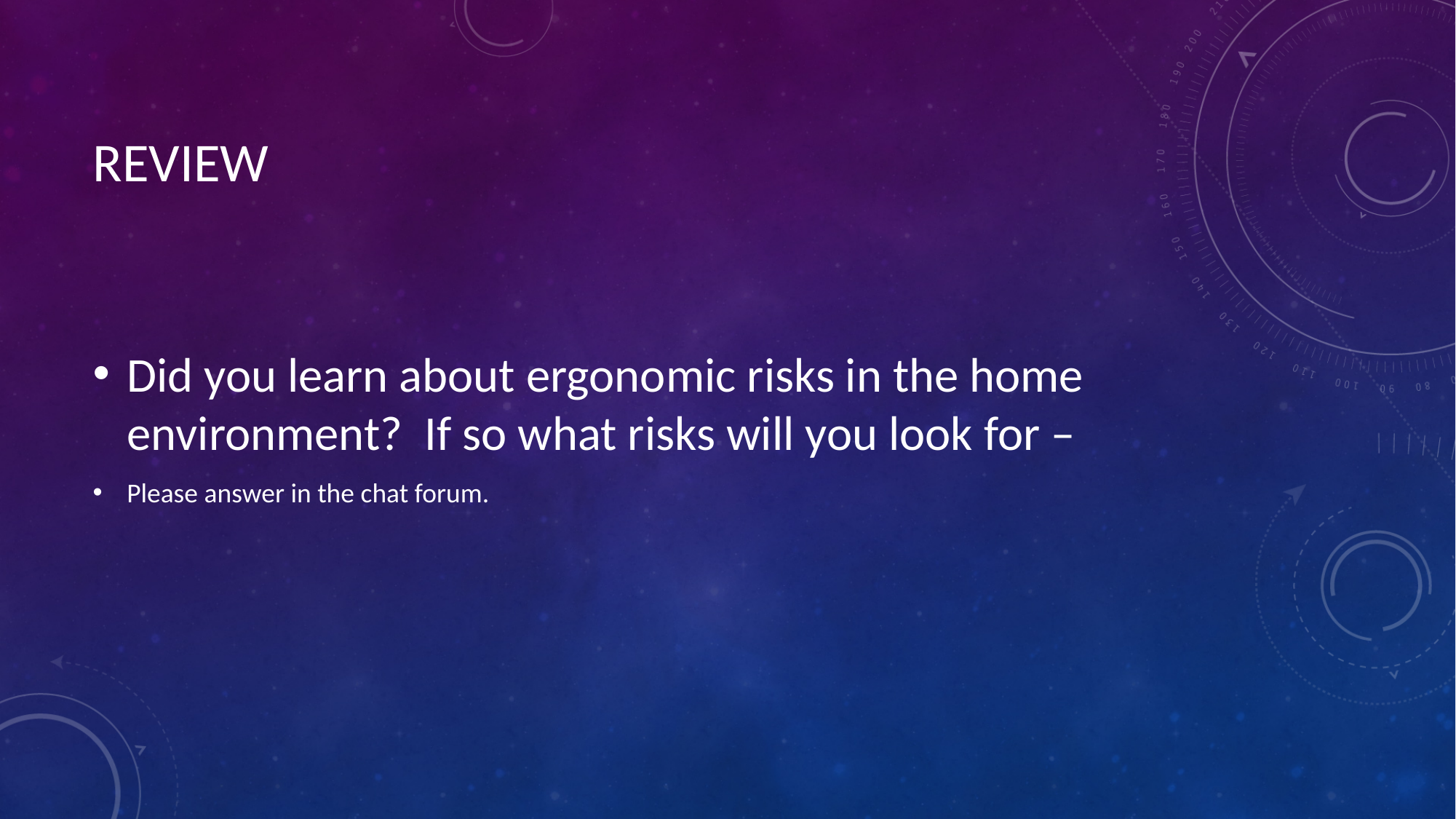

# REview
Did you learn about ergonomic risks in the home environment?  If so what risks will you look for –
Please answer in the chat forum.